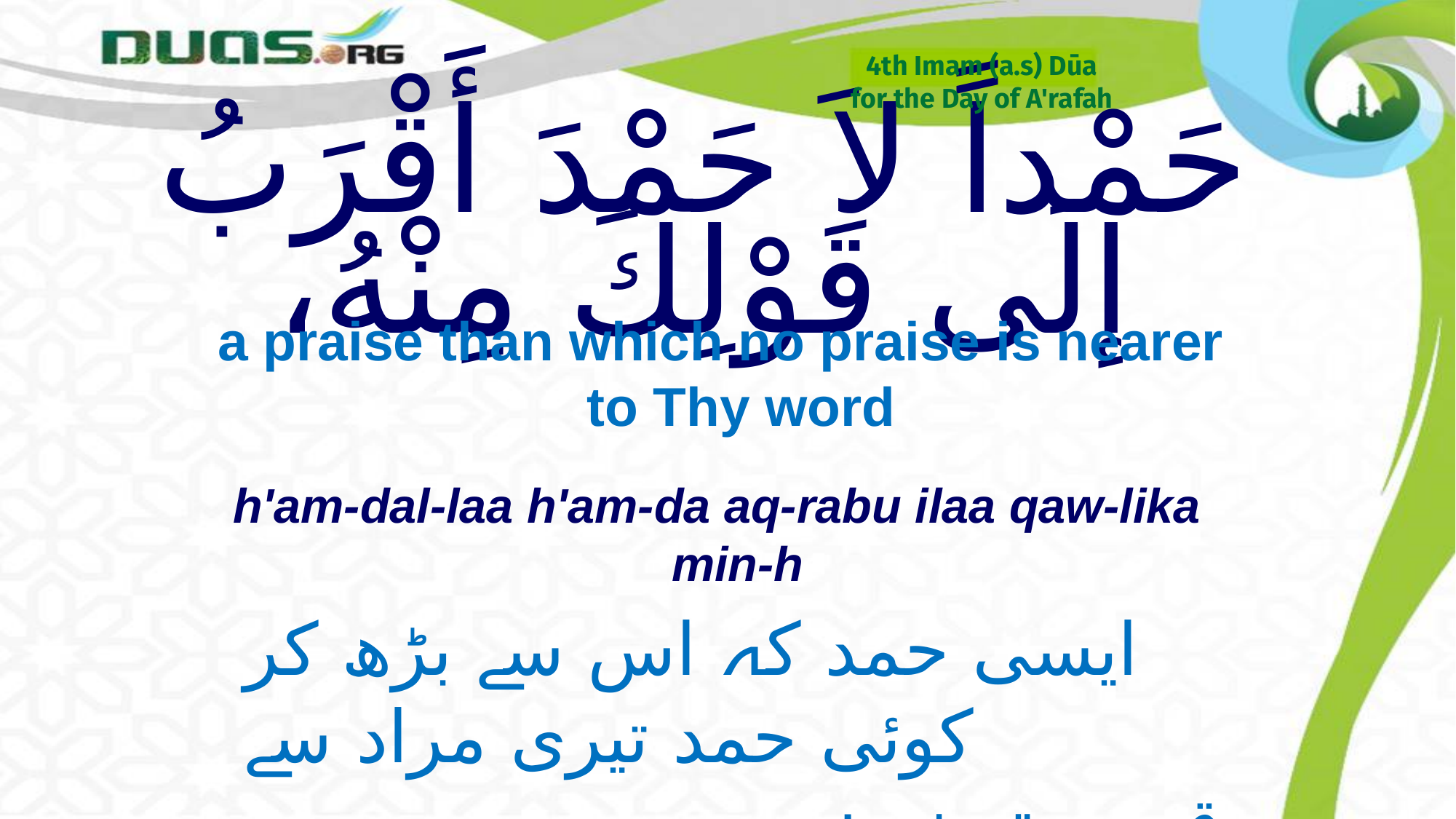

4th Imam (a.s) Dūa
for the Day of A'rafah
# حَمْداً لاَ حَمْدَ أَقْرَبُ إلَى قَوْلِكَ مِنْهُ،
a praise than which no praise is nearer to Thy word
h'am-dal-laa h'am-da aq-rabu ilaa qaw-lika min-h
ایسی حمد کہ اس سے بڑھ کر کوئی حمد تیری مراد سے
                        قریب تر نہ ہو